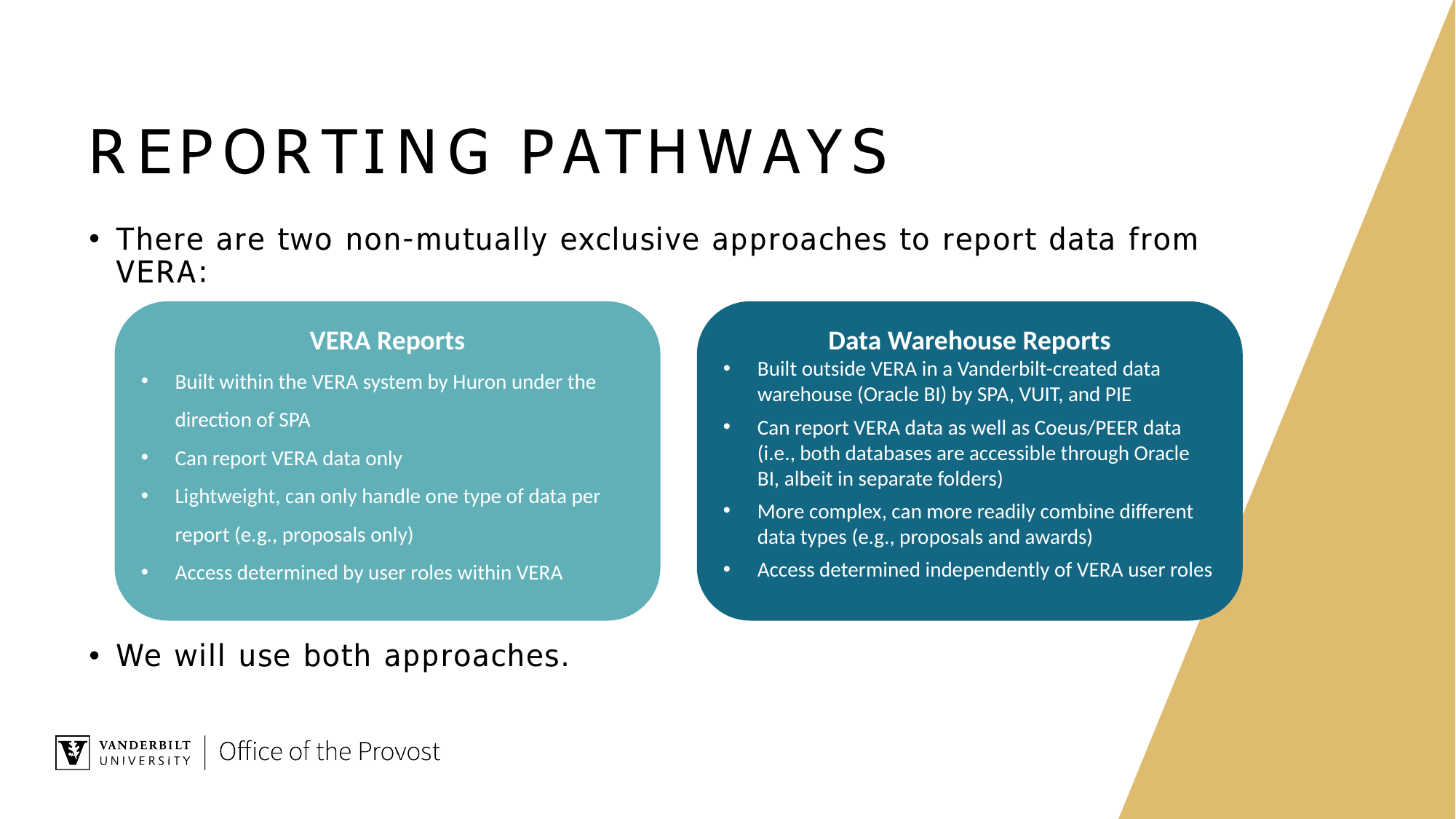

# Reporting pathways
There are two non-mutually exclusive approaches to report data from VERA:

We will use both approaches.

VERA Reports
Built within the VERA system by Huron under the direction of SPA
Can report VERA data only
Lightweight, can only handle one type of data per report (e.g., proposals only)
Access determined by user roles within VERA
Data Warehouse Reports
Built outside VERA in a Vanderbilt-created data warehouse (Oracle BI) by SPA, VUIT, and PIE
Can report VERA data as well as Coeus/PEER data (i.e., both databases are accessible through Oracle BI, albeit in separate folders)
More complex, can more readily combine different data types (e.g., proposals and awards)
Access determined independently of VERA user roles